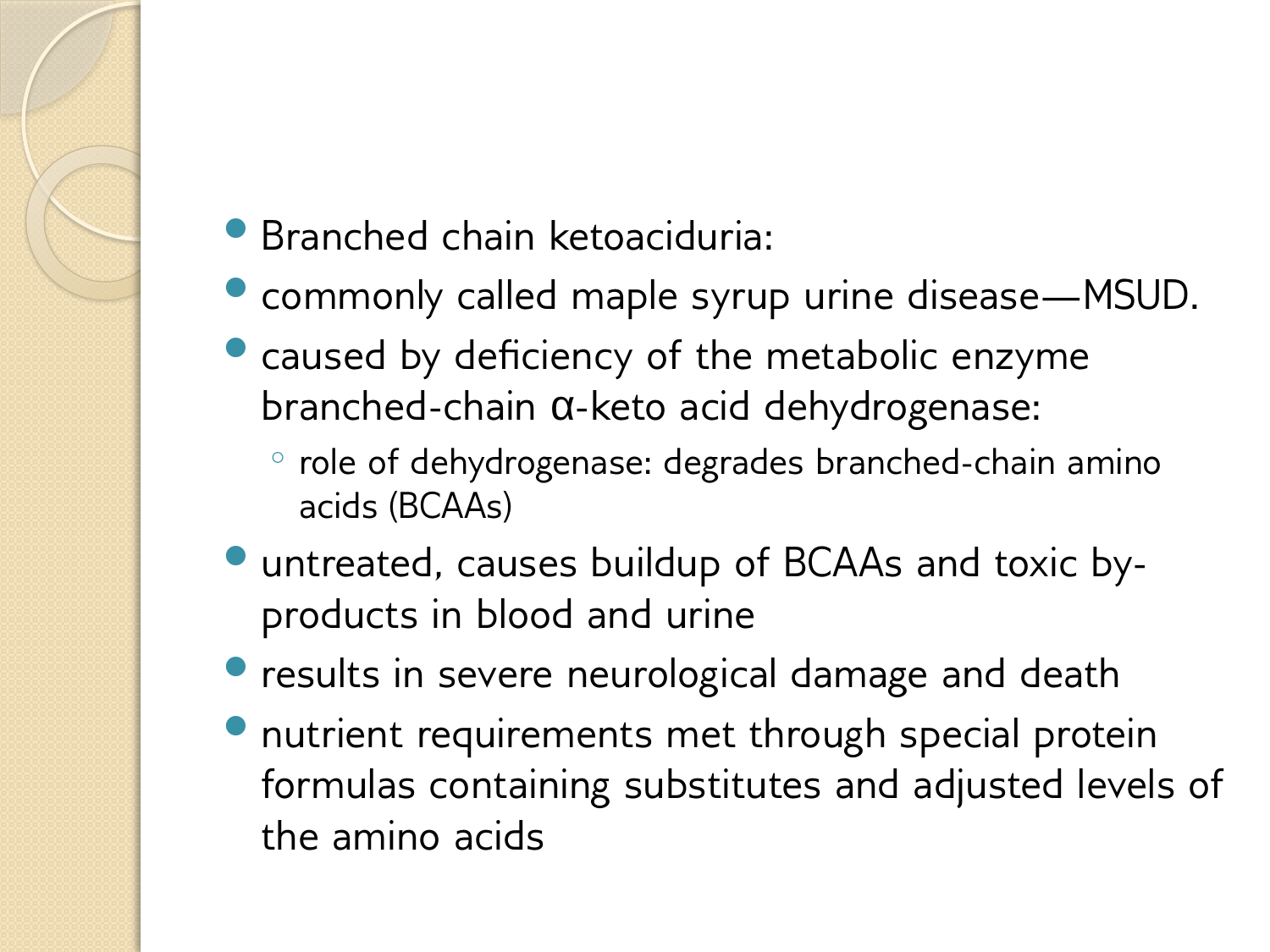

#
Branched chain ketoaciduria:
commonly called maple syrup urine disease—MSUD.
caused by deficiency of the metabolic enzyme branched-chain α-keto acid dehydrogenase:
role of dehydrogenase: degrades branched-chain amino acids (BCAAs)
untreated, causes buildup of BCAAs and toxic by-products in blood and urine
results in severe neurological damage and death
nutrient requirements met through special protein formulas containing substitutes and adjusted levels of the amino acids